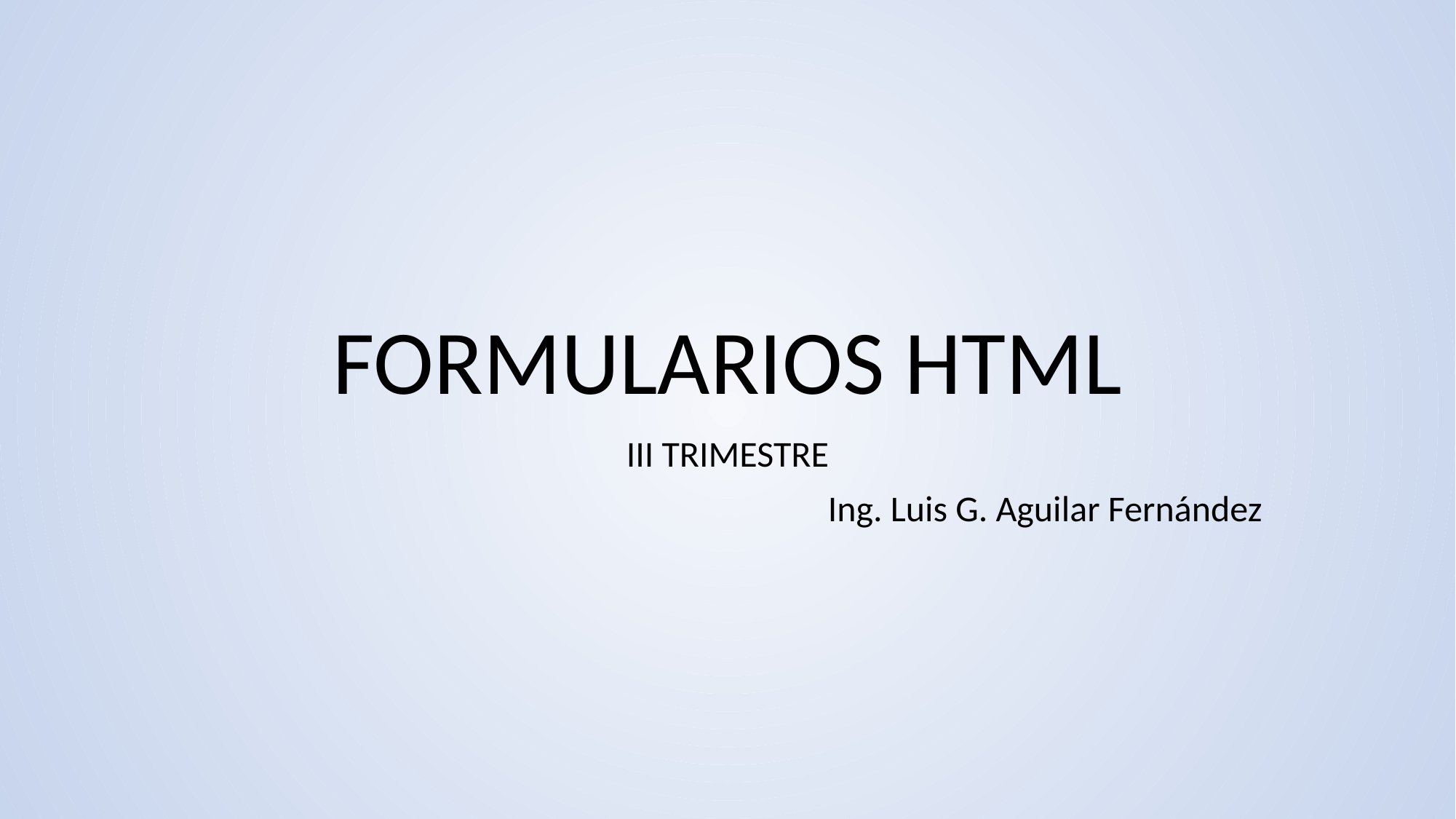

# FORMULARIOS HTML
III TRIMESTRE
Ing. Luis G. Aguilar Fernández